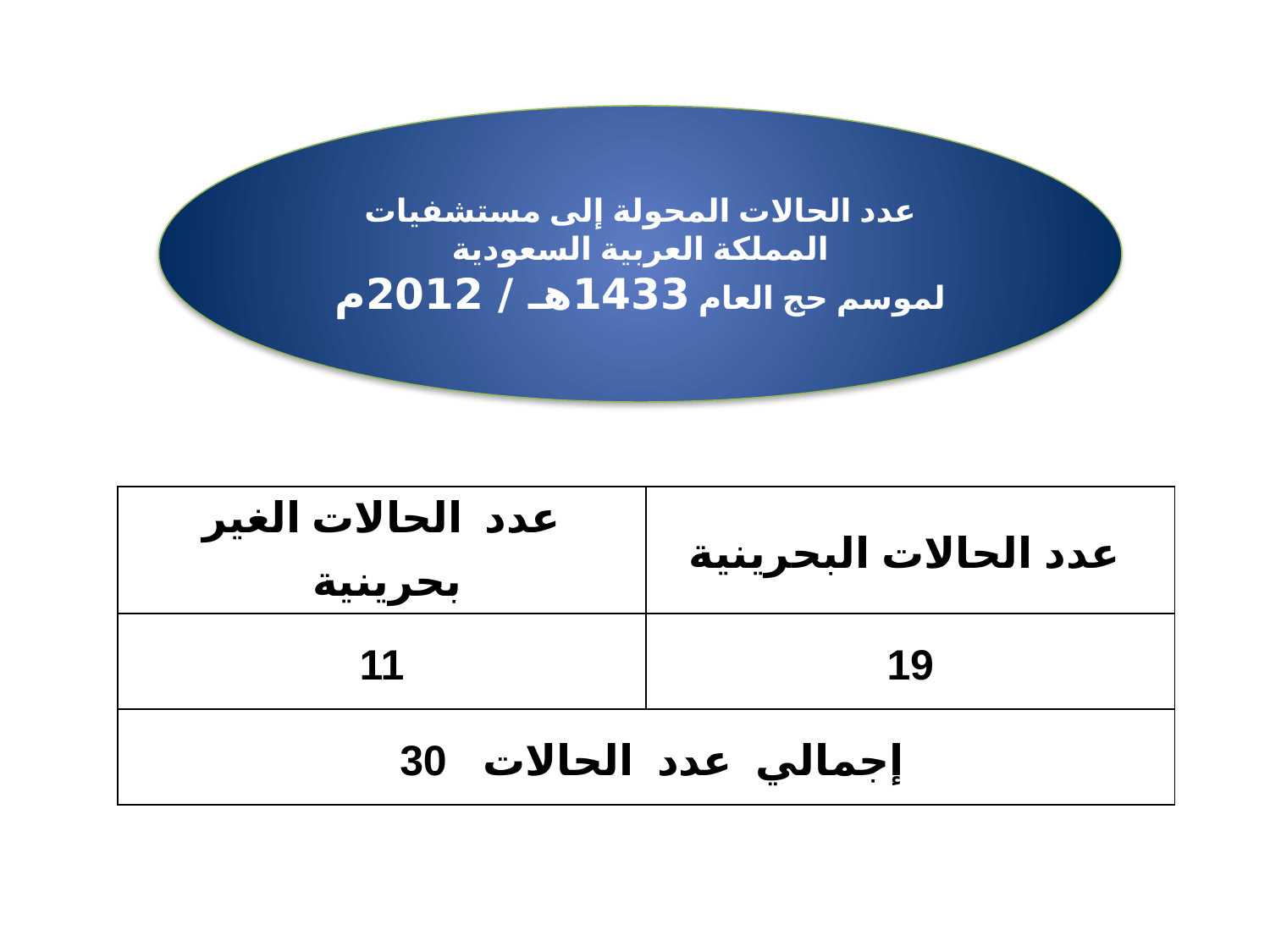

عدد الحالات المحولة إلى مستشفيات المملكة العربية السعودية
لموسم حج العام 1433هـ / 2012م
| عدد الحالات الغير بحرينية | عدد الحالات البحرينية |
| --- | --- |
| 11 | 19 |
| إجمالي عدد الحالات 30 |  |